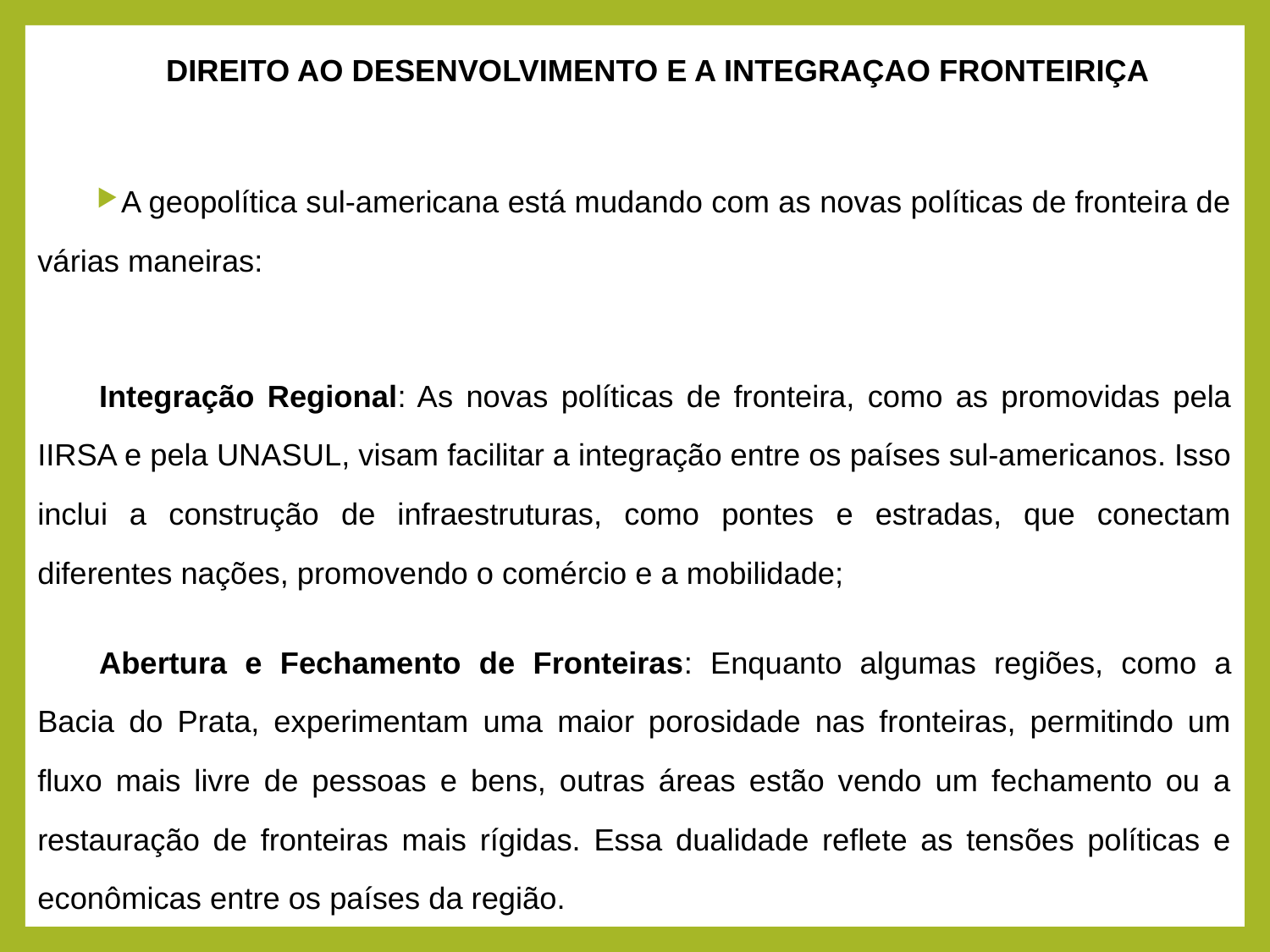

DIREITO AO DESENVOLVIMENTO E A INTEGRAÇAO FRONTEIRIÇA

A geopolítica sul-americana está mudando com as novas políticas de fronteira de várias maneiras:

Integração Regional: As novas políticas de fronteira, como as promovidas pela IIRSA e pela UNASUL, visam facilitar a integração entre os países sul-americanos. Isso inclui a construção de infraestruturas, como pontes e estradas, que conectam diferentes nações, promovendo o comércio e a mobilidade;
Abertura e Fechamento de Fronteiras: Enquanto algumas regiões, como a Bacia do Prata, experimentam uma maior porosidade nas fronteiras, permitindo um fluxo mais livre de pessoas e bens, outras áreas estão vendo um fechamento ou a restauração de fronteiras mais rígidas. Essa dualidade reflete as tensões políticas e econômicas entre os países da região.